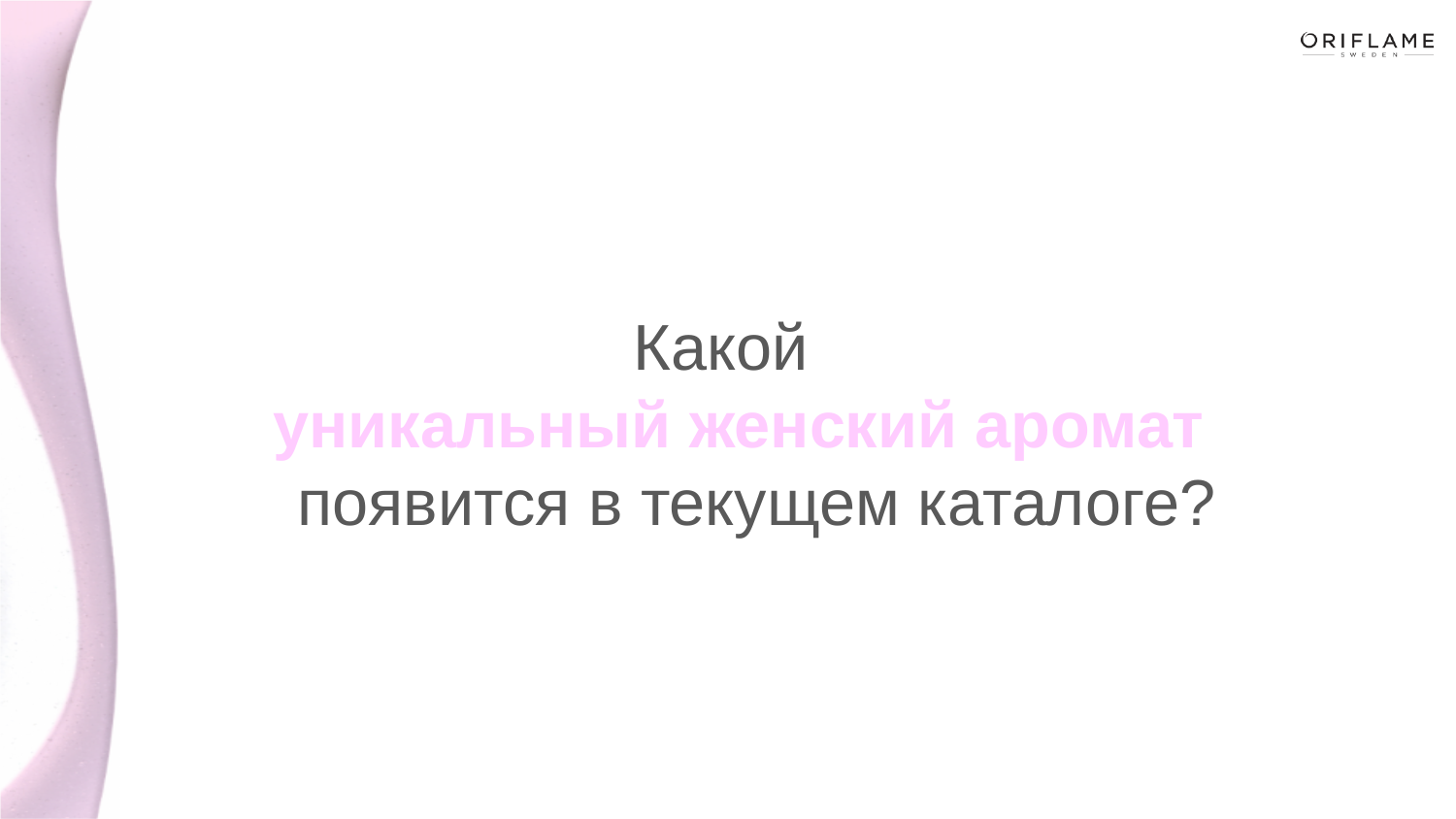

# Какой уникальный женский аромат появится в текущем каталоге?